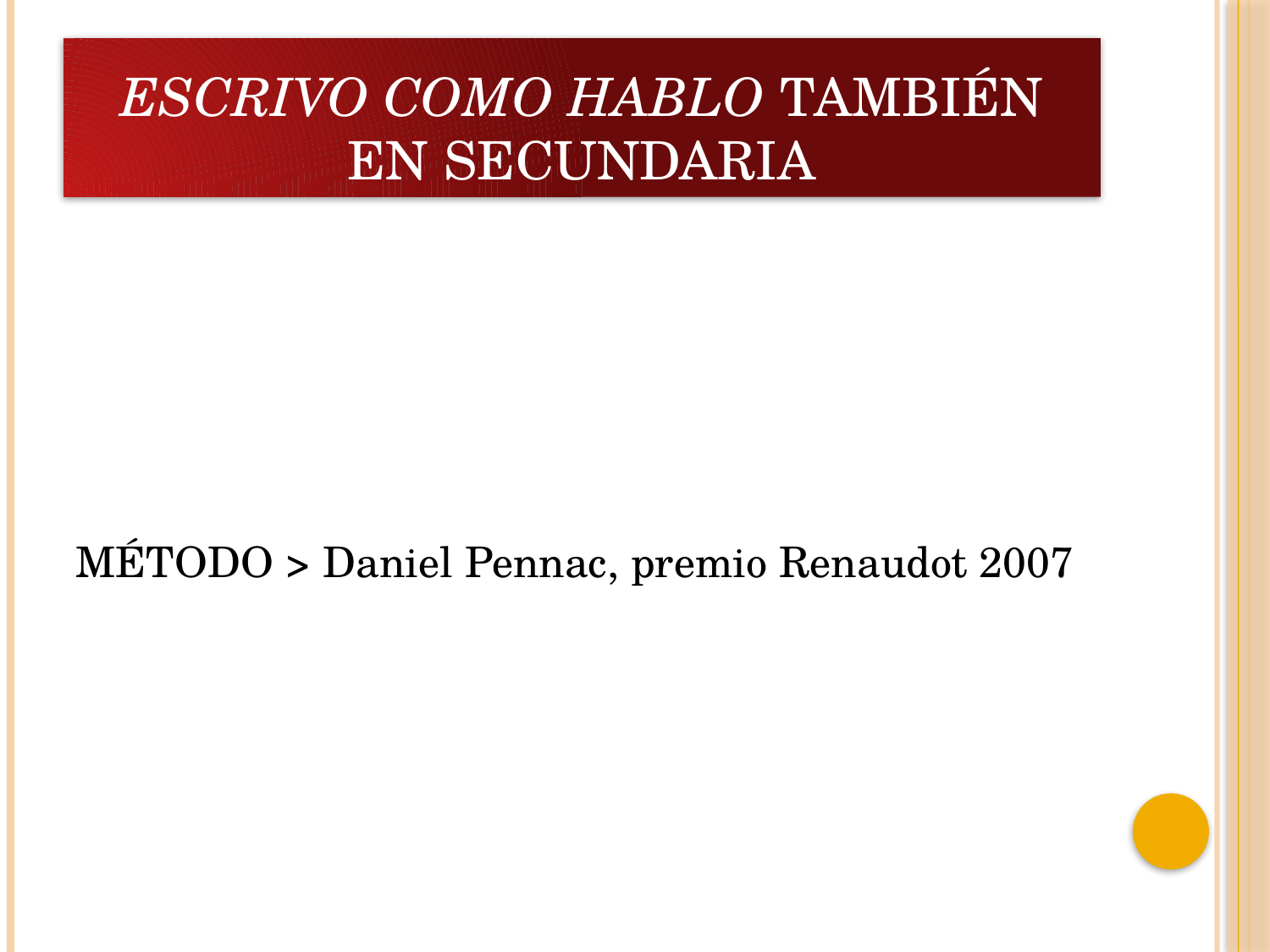

# Escrivo como hablo también en secundaria

MÉTODO > Daniel Pennac, premio Renaudot 2007